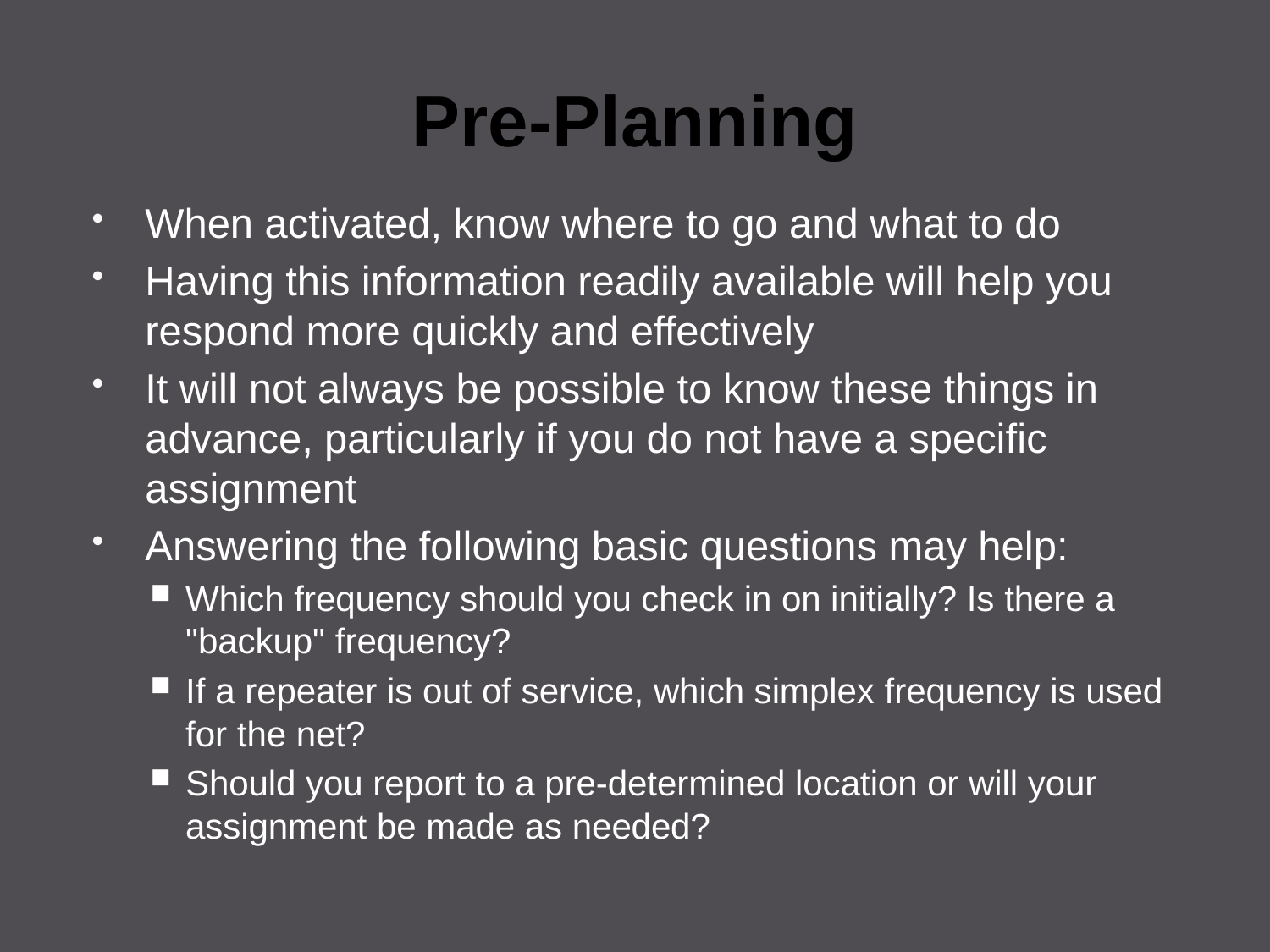

# Pre-Planning
When activated, know where to go and what to do
Having this information readily available will help you respond more quickly and effectively
It will not always be possible to know these things in advance, particularly if you do not have a specific assignment
Answering the following basic questions may help:
Which frequency should you check in on initially? Is there a "backup" frequency?
If a repeater is out of service, which simplex frequency is used for the net?
Should you report to a pre-determined location or will your assignment be made as needed?